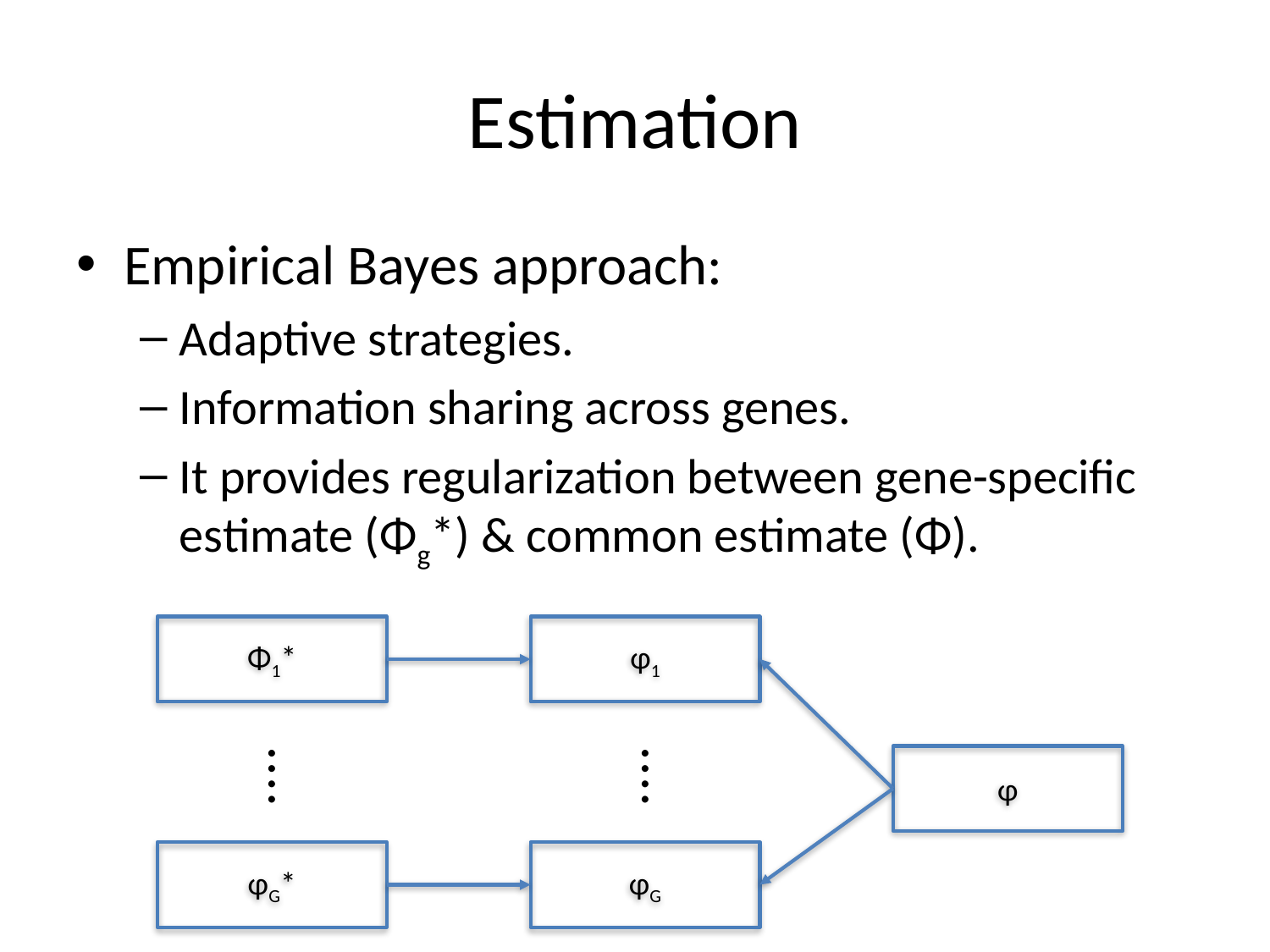

# Estimation
Empirical Bayes approach:
Adaptive strategies.
Information sharing across genes.
It provides regularization between gene-specific estimate (Φg*) & common estimate (Φ).
Φ1*
φ1
⁞
⁞
φ
φG*
φG